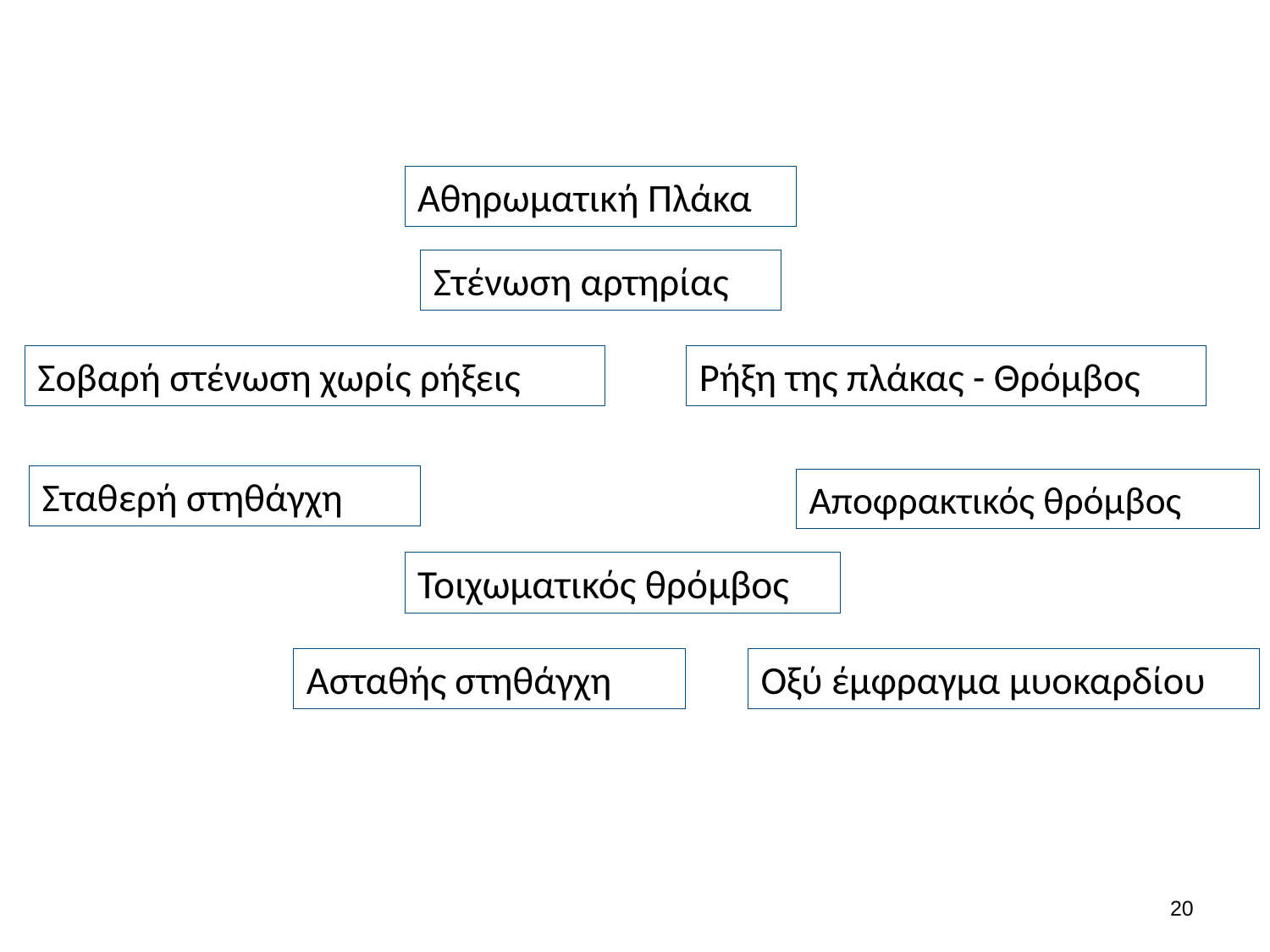

#
Αθηρωματική Πλάκα
Στένωση αρτηρίας
Σοβαρή στένωση χωρίς ρήξεις
Ρήξη της πλάκας - Θρόμβος
Σταθερή στηθάγχη
Αποφρακτικός θρόμβος
Τοιχωματικός θρόμβος
Ασταθής στηθάγχη
Οξύ έμφραγμα μυοκαρδίου
20